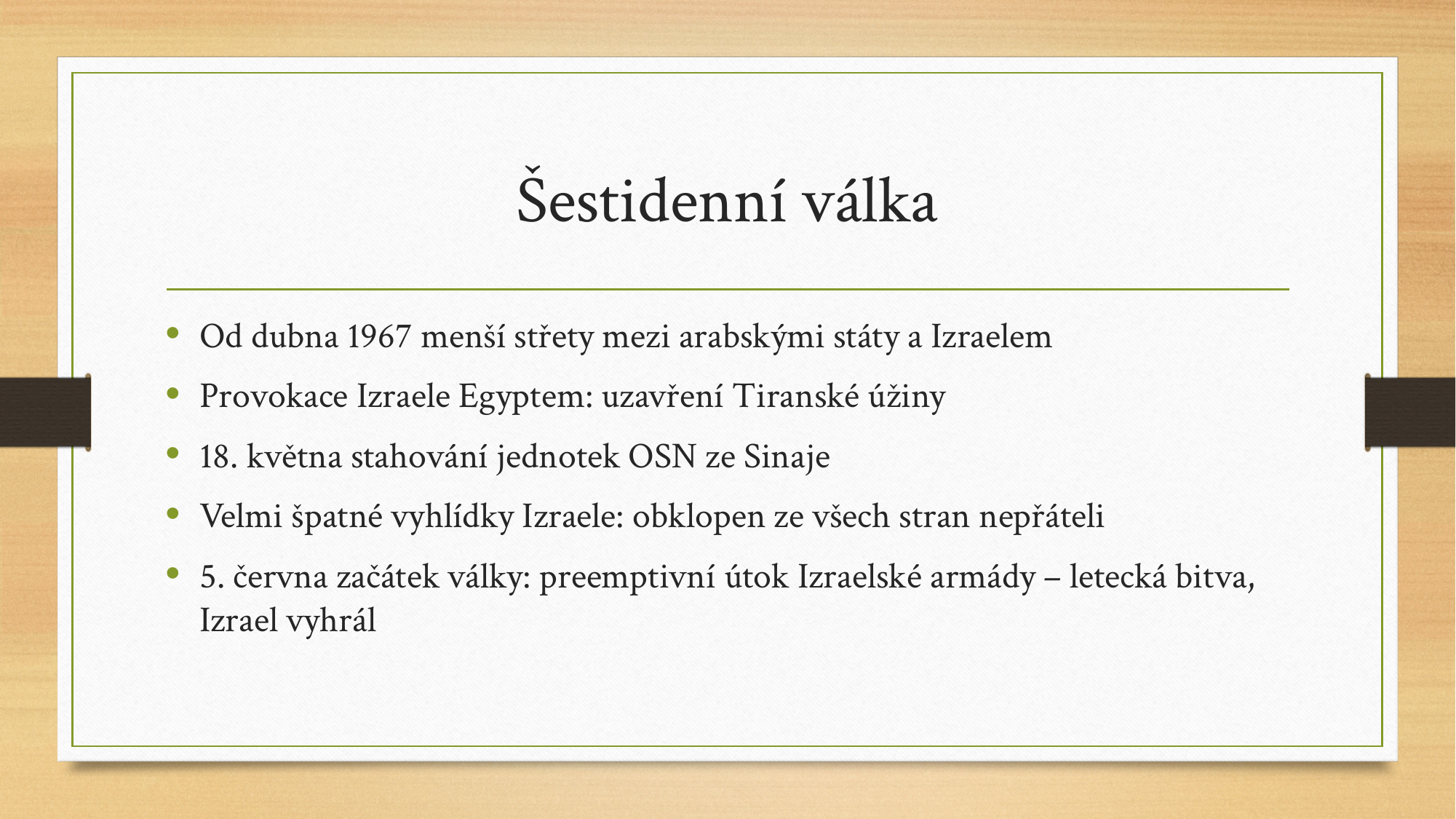

# Šestidenní válka
Od dubna 1967 menší střety mezi arabskými státy a Izraelem
Provokace Izraele Egyptem: uzavření Tiranské úžiny
18. května stahování jednotek OSN ze Sinaje
Velmi špatné vyhlídky Izraele: obklopen ze všech stran nepřáteli
5. června začátek války: preemptivní útok Izraelské armády – letecká bitva, Izrael vyhrál